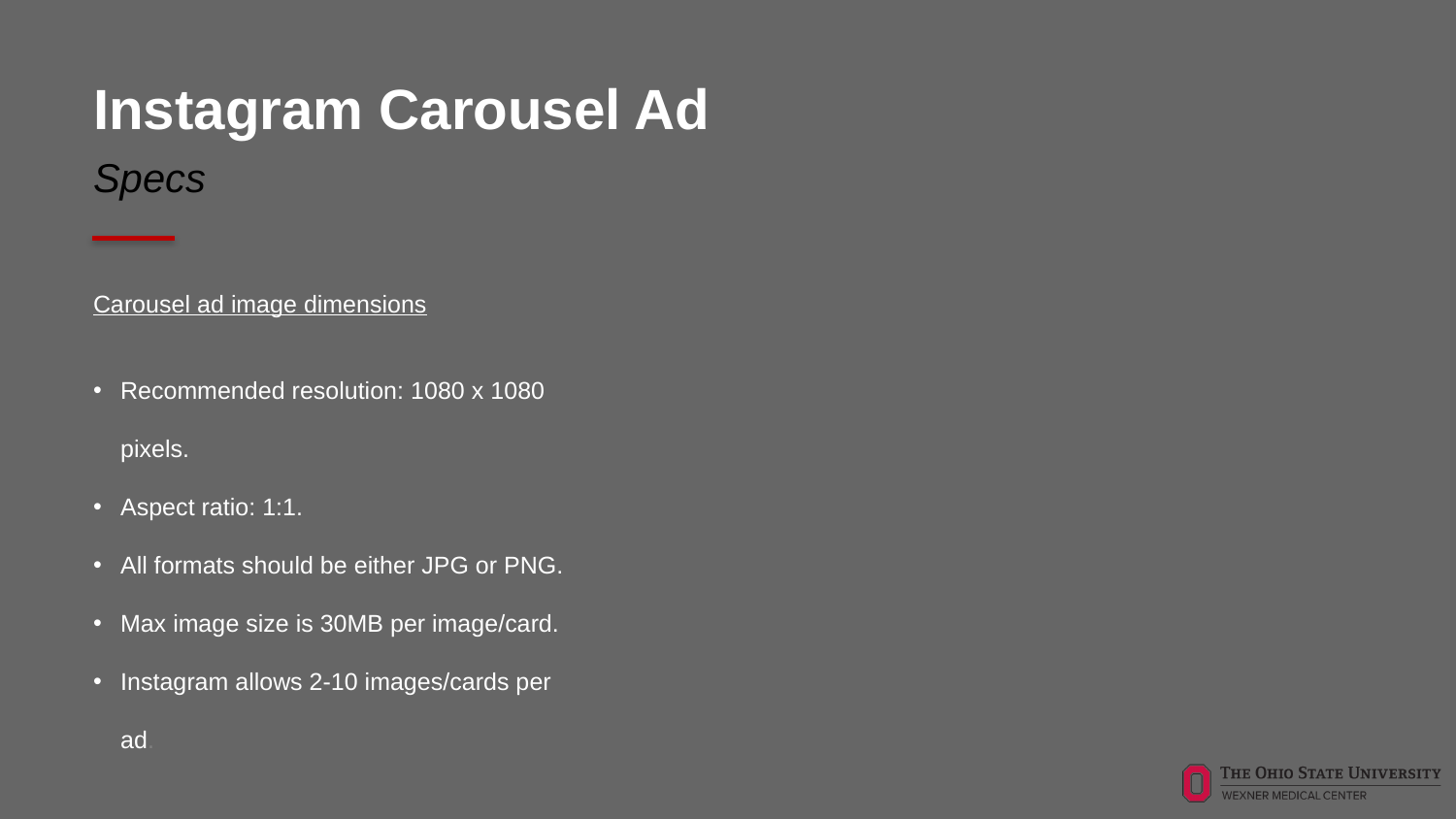

# Instagram Carousel Ad
Specs
Carousel video ad specs
Minimum resolution: 600 x 600 pixels.
Maximum resolution: 1080 x 1080 pixels.
Aspect ratio is 1:1.
All formats should be MP4.
Max video size is 4GB per video/card.
Max video length for is 60 seconds.
Instagram allows 2-10 videos/cards per ad.
All video needs a thumbnail image, 1:1 ratio
Carousel ad image dimensions

Recommended resolution: 1080 x 1080 pixels.
Aspect ratio: 1:1.
All formats should be either JPG or PNG.
Max image size is 30MB per image/card.
Instagram allows 2-10 images/cards per ad.